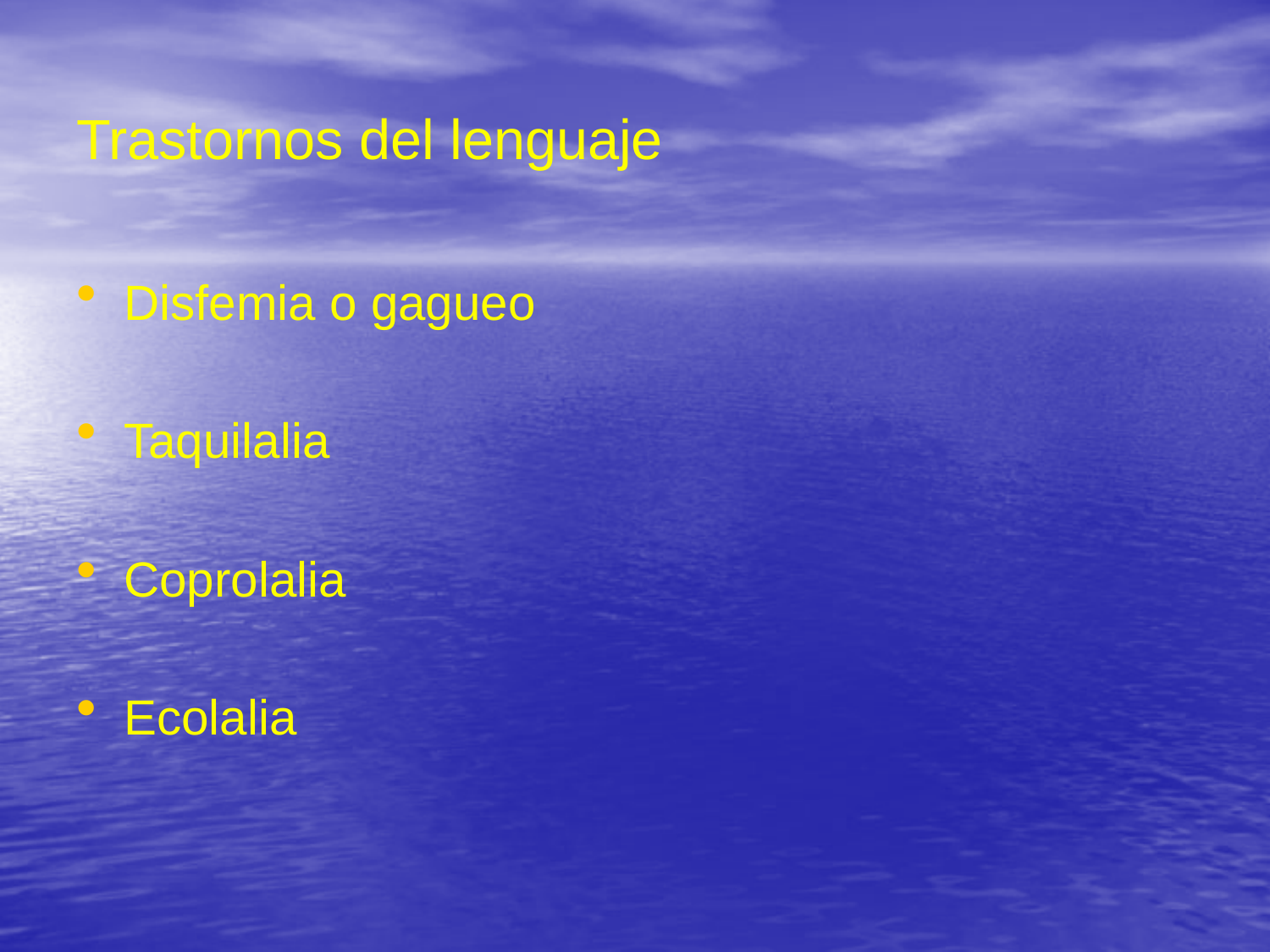

# Trastornos del lenguaje
Disfemia o gagueo

Taquilalia

Coprolalia

Ecolalia